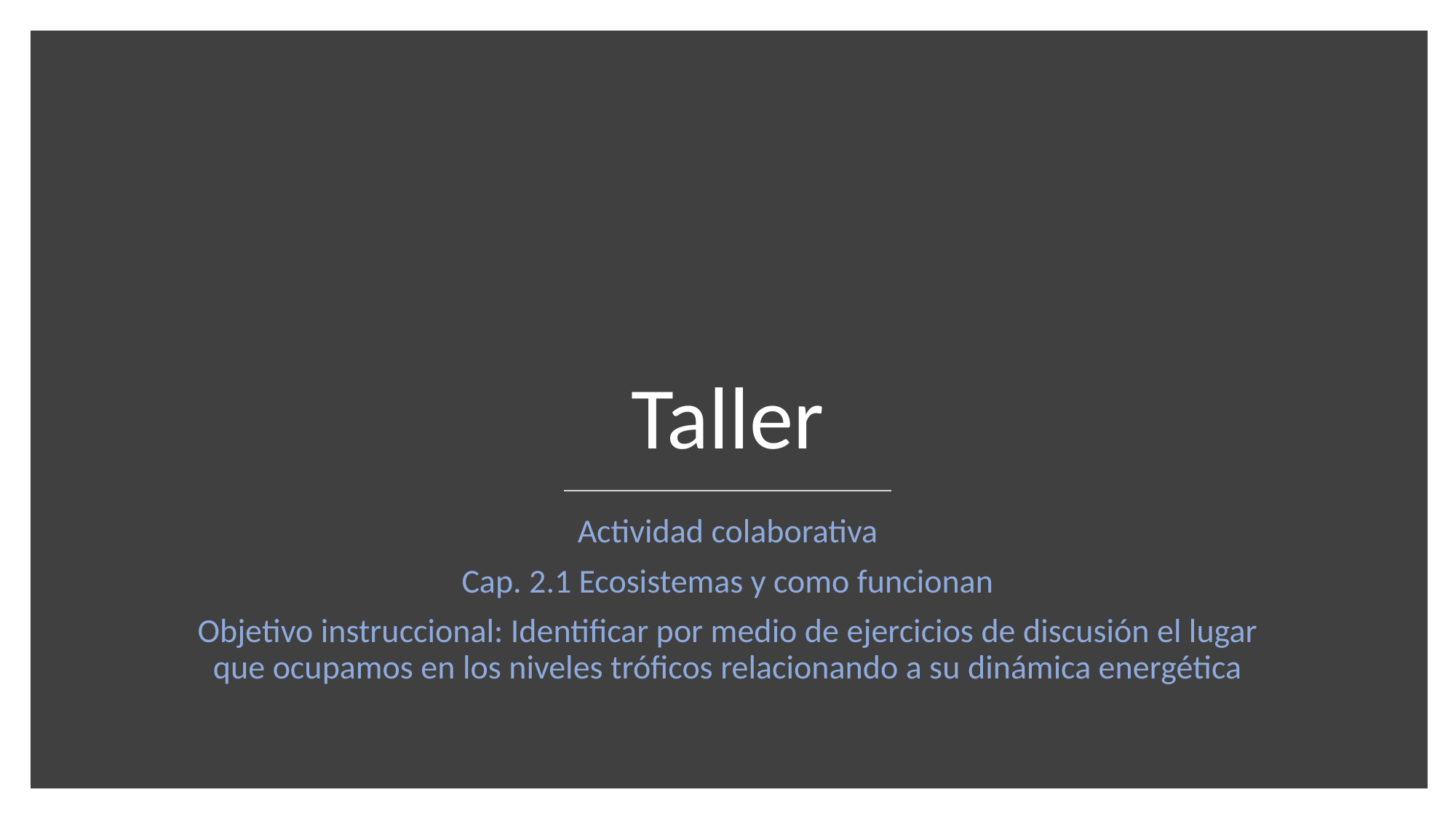

# Taller
Actividad colaborativa
Cap. 2.1 Ecosistemas y como funcionan
Objetivo instruccional: Identificar por medio de ejercicios de discusión el lugar que ocupamos en los niveles tróficos relacionando a su dinámica energética